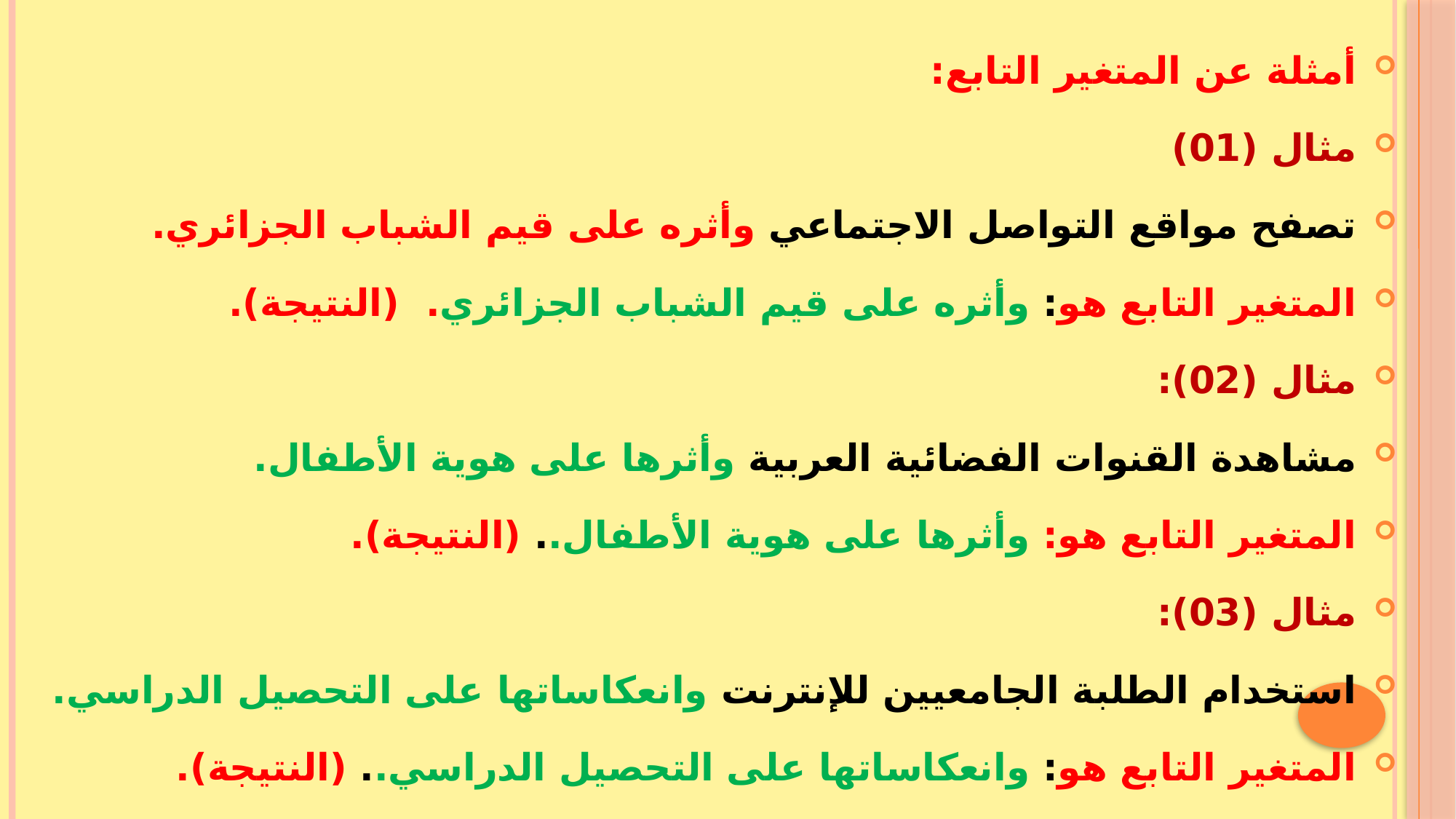

أمثلة عن المتغير التابع:
مثال (01)
تصفح مواقع التواصل الاجتماعي وأثره على قيم الشباب الجزائري.
المتغير التابع هو: وأثره على قيم الشباب الجزائري.  (النتيجة).
مثال (02):
مشاهدة القنوات الفضائية العربية وأثرها على هوية الأطفال.
المتغير التابع هو: وأثرها على هوية الأطفال.. (النتيجة).
مثال (03):
استخدام الطلبة الجامعيين للإنترنت وانعكاساتها على التحصيل الدراسي.
المتغير التابع هو: وانعكاساتها على التحصيل الدراسي.. (النتيجة).